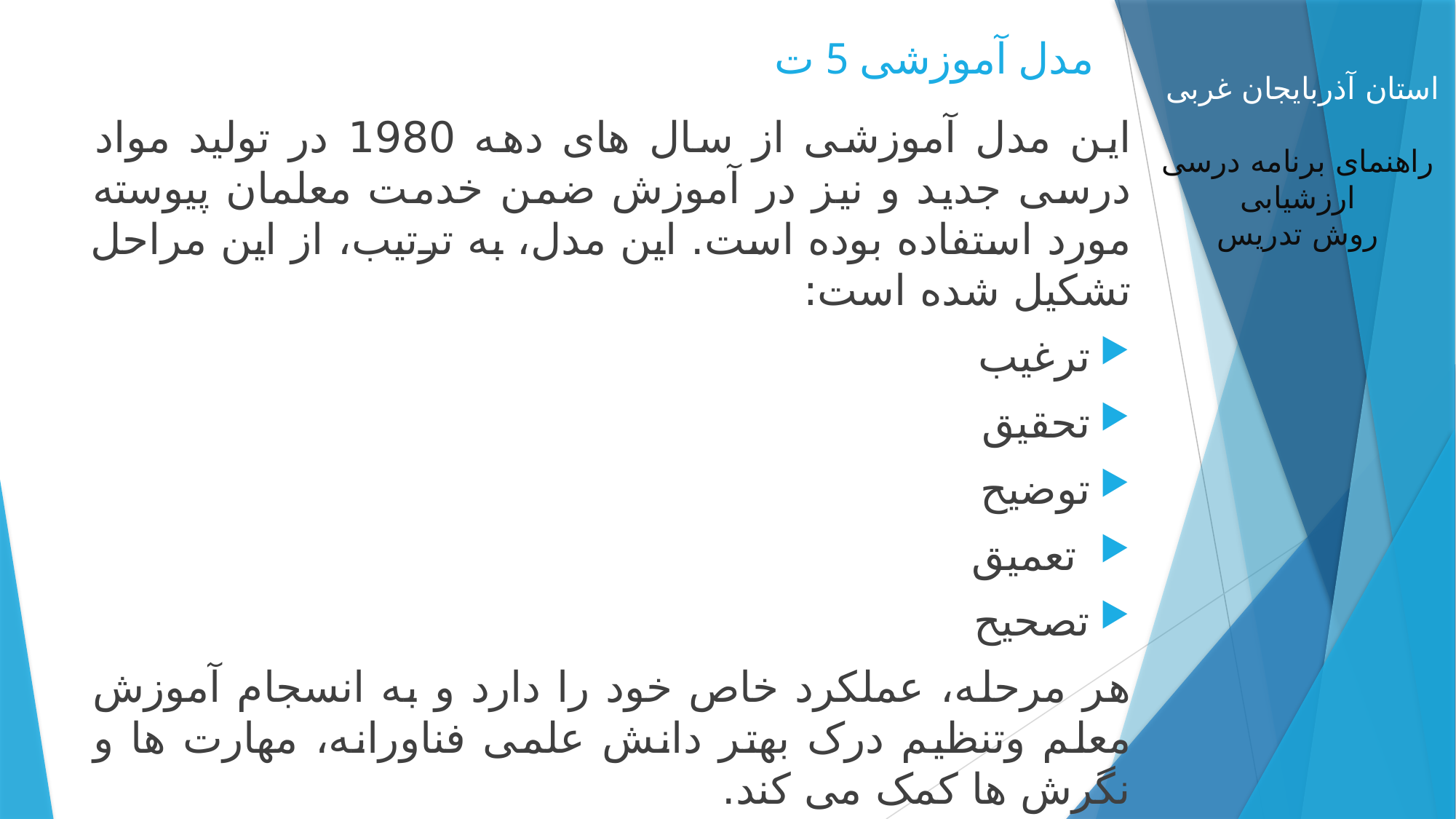

# مدل آموزشی 5 ت
این مدل آموزشی از سال های دهه 1980 در تولید مواد درسی جدید و نیز در آموزش ضمن خدمت معلمان پیوسته مورد استفاده بوده است. این مدل، به ترتیب، از این مراحل تشکیل شده است:
ترغیب
تحقیق
توضیح
 تعمیق
تصحیح
هر مرحله، عملکرد خاص خود را دارد و به انسجام آموزش معلم وتنظیم درک بهتر دانش علمی فناورانه، مهارت ها و نگرش ها کمک می کند.